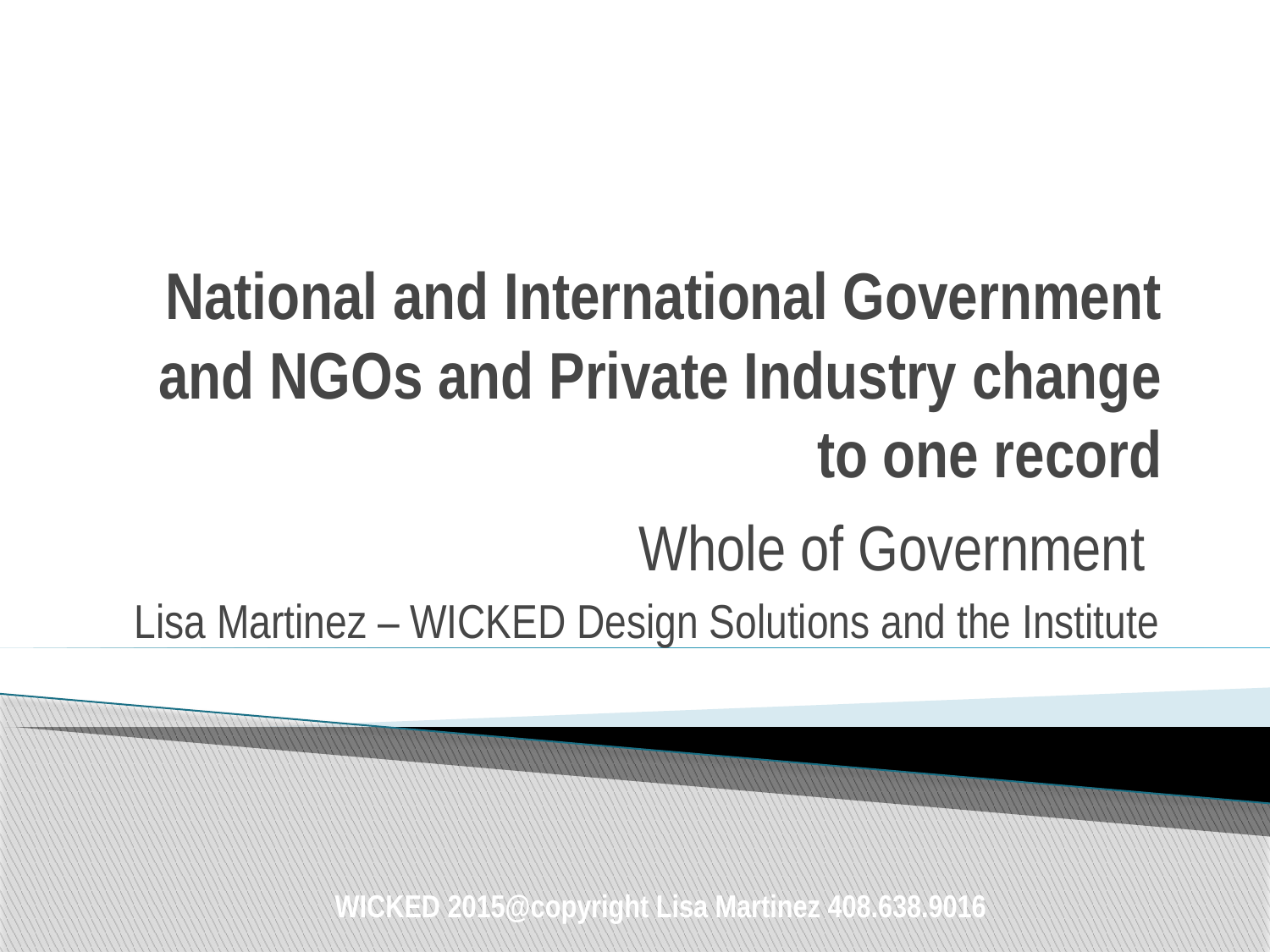

# National and International Government and NGOs and Private Industry change to one record
Whole of Government
Lisa Martinez – WICKED Design Solutions and the Institute
WICKED 2015@copyright Lisa Martinez 408.638.9016